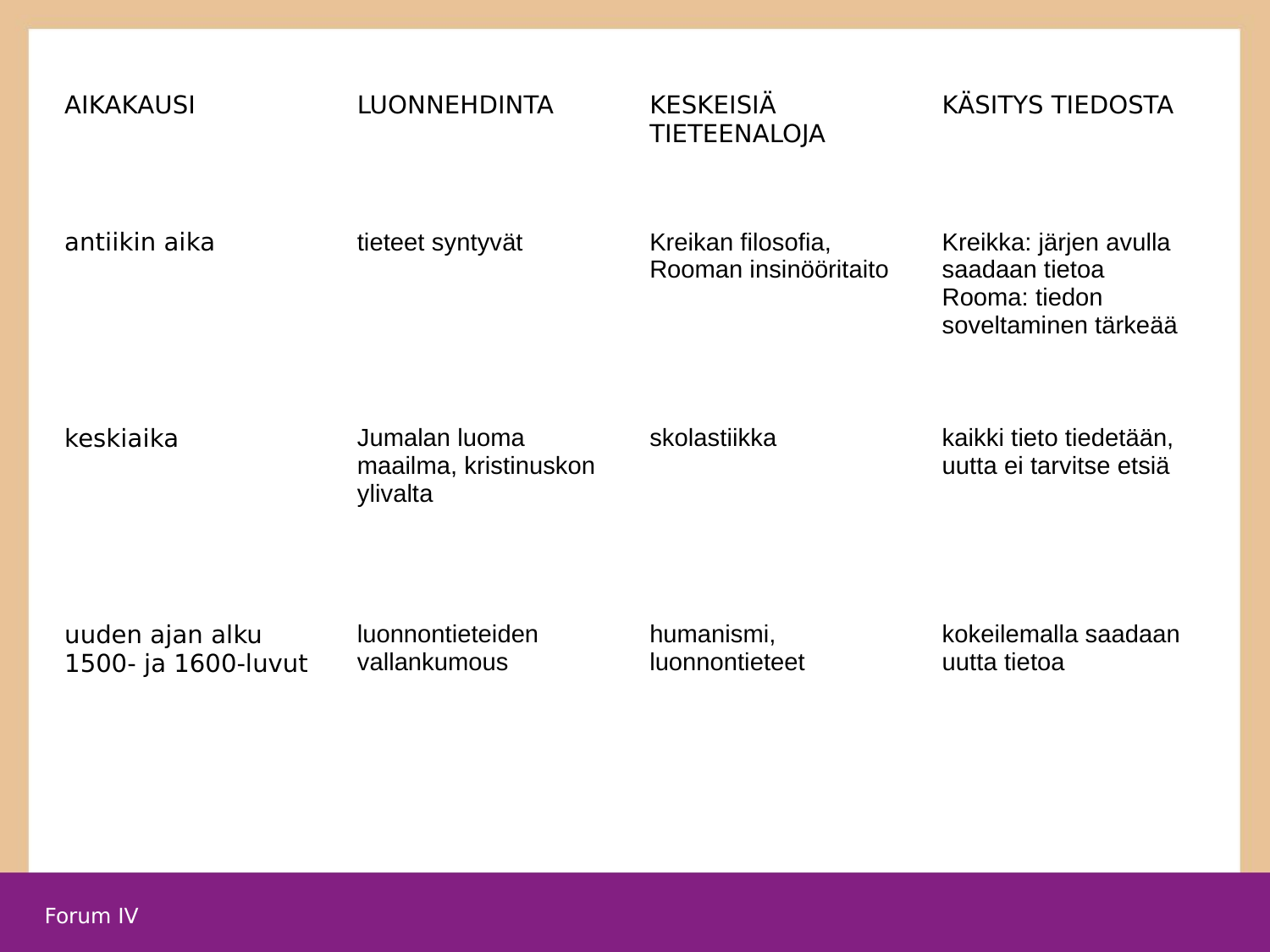

| AIKAKAUSI | LUONNEHDINTA | KESKEISIÄ TIETEENALOJA | KÄSITYS TIEDOSTA |
| --- | --- | --- | --- |
| antiikin aika | tieteet syntyvät | Kreikan filosofia, Rooman insinööritaito | Kreikka: järjen avulla saadaan tietoa Rooma: tiedon soveltaminen tärkeää |
| keskiaika | Jumalan luoma maailma, kristinuskon ylivalta | skolastiikka | kaikki tieto tiedetään, uutta ei tarvitse etsiä |
| uuden ajan alku 1500- ja 1600-luvut | luonnontieteiden vallankumous | humanismi, luonnontieteet | kokeilemalla saadaan uutta tietoa |